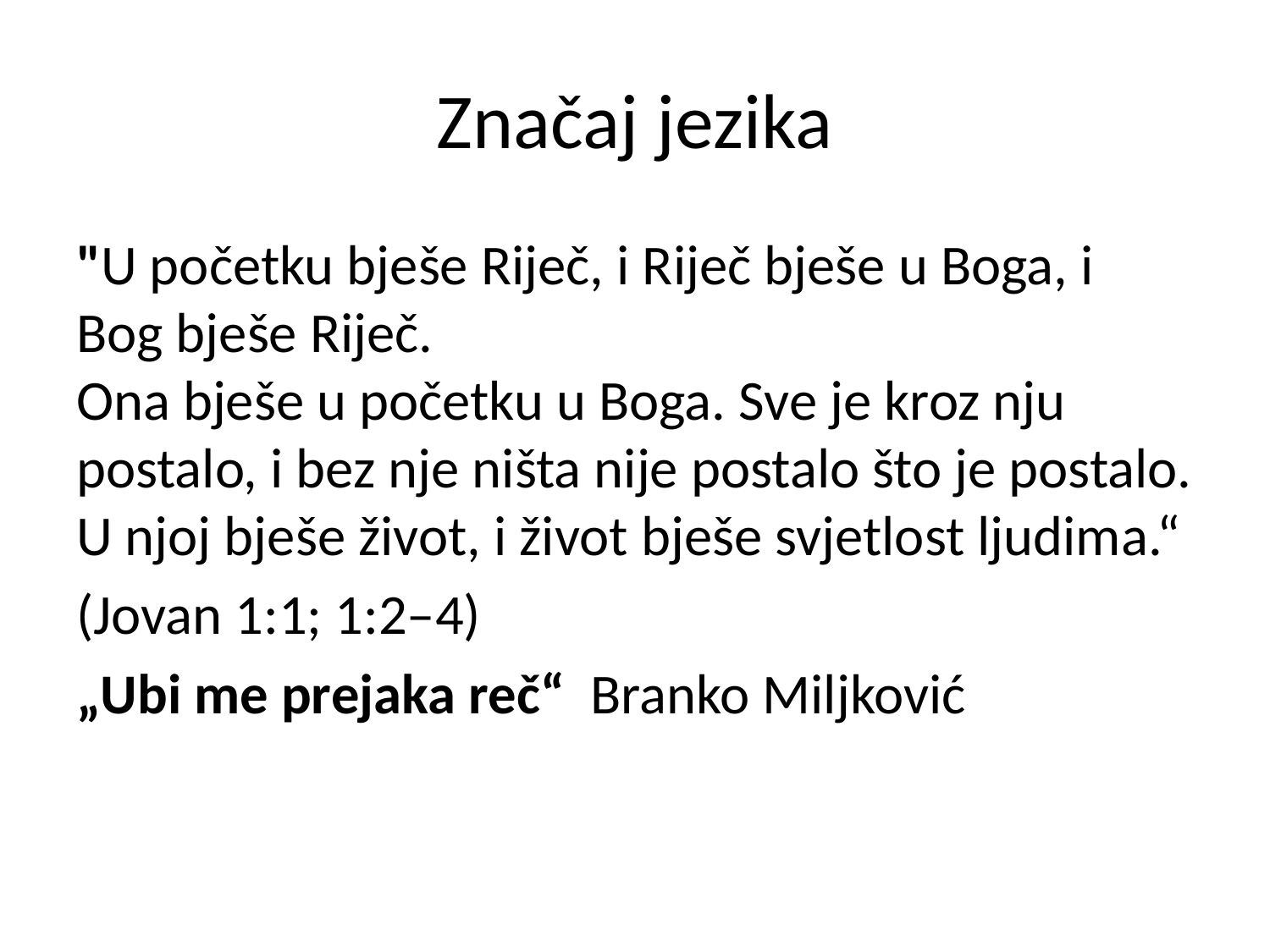

# Značaj jezika
"U početku bješe Riječ, i Riječ bješe u Boga, i Bog bješe Riječ.
Ona bješe u početku u Boga. Sve je kroz nju postalo, i bez nje ništa nije postalo što je postalo. U njoj bješe život, i život bješe svjetlost ljudima.“
(Jovan 1:1; 1:2–4)
„Ubi me prejaka reč“  Branko Miljković